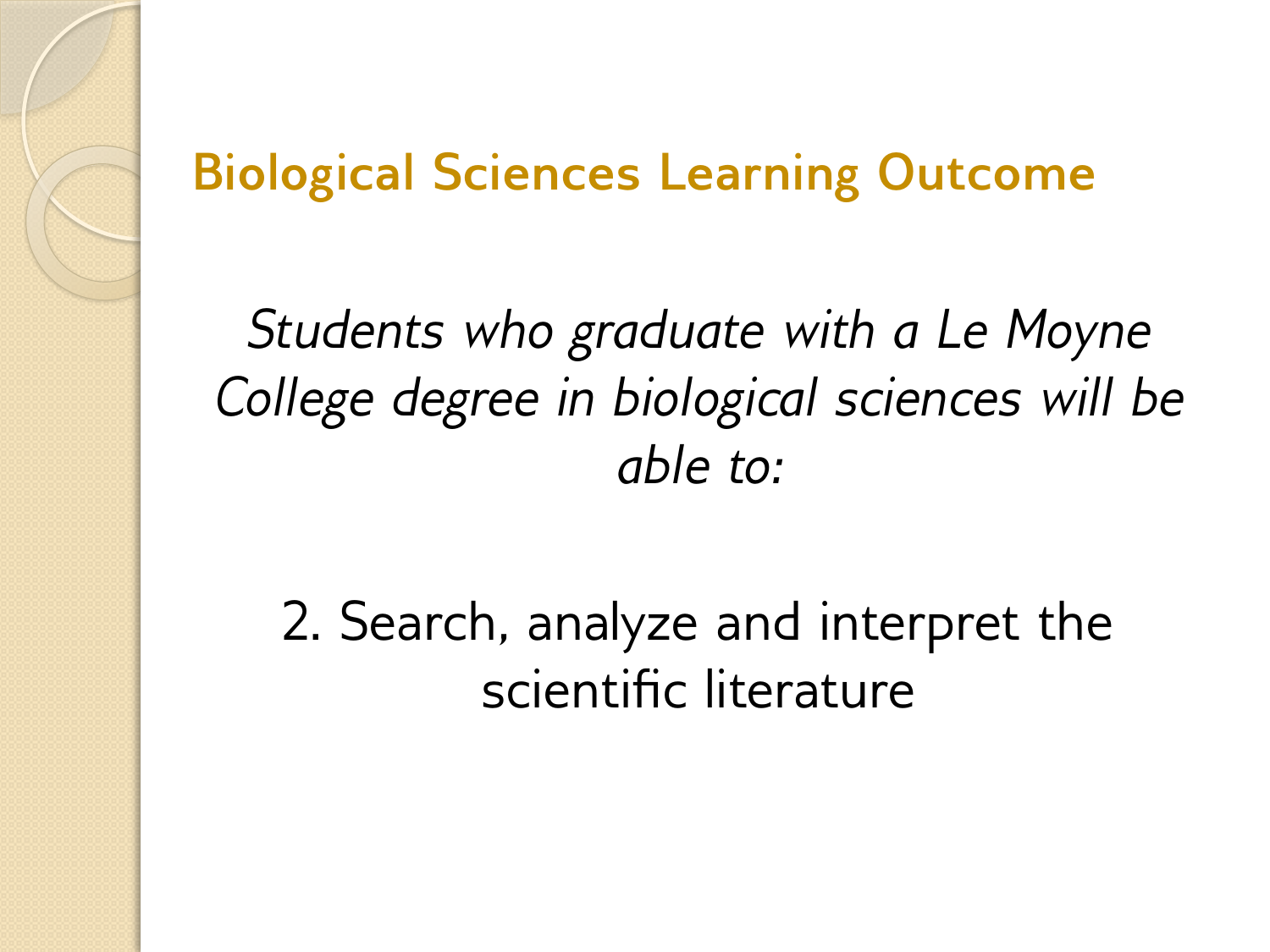

# Biological Sciences Learning Outcome
Students who graduate with a Le Moyne College degree in biological sciences will be able to:

2. Search, analyze and interpret the scientific literature